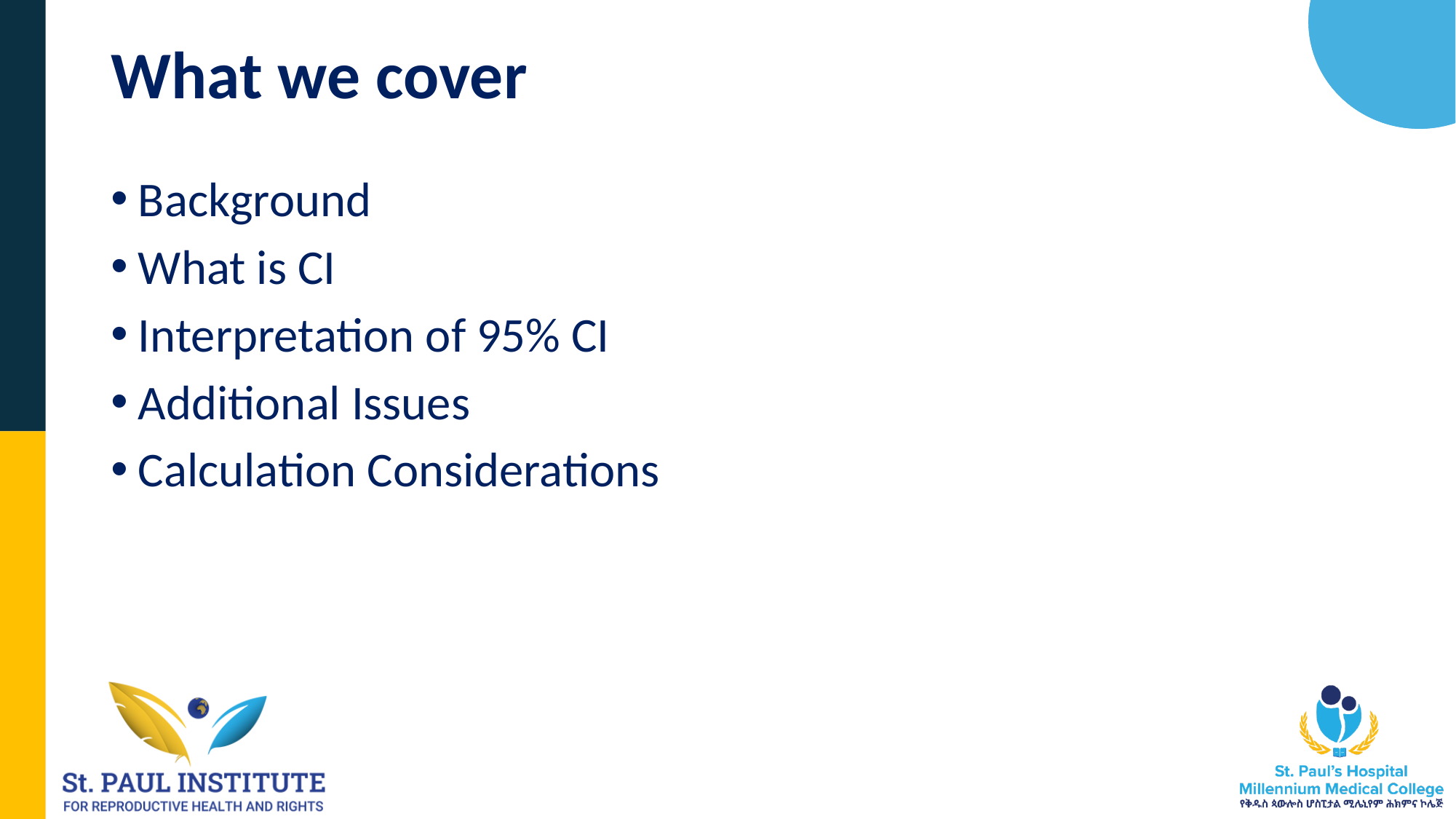

# What we cover
Background
What is CI
Interpretation of 95% CI
Additional Issues
Calculation Considerations